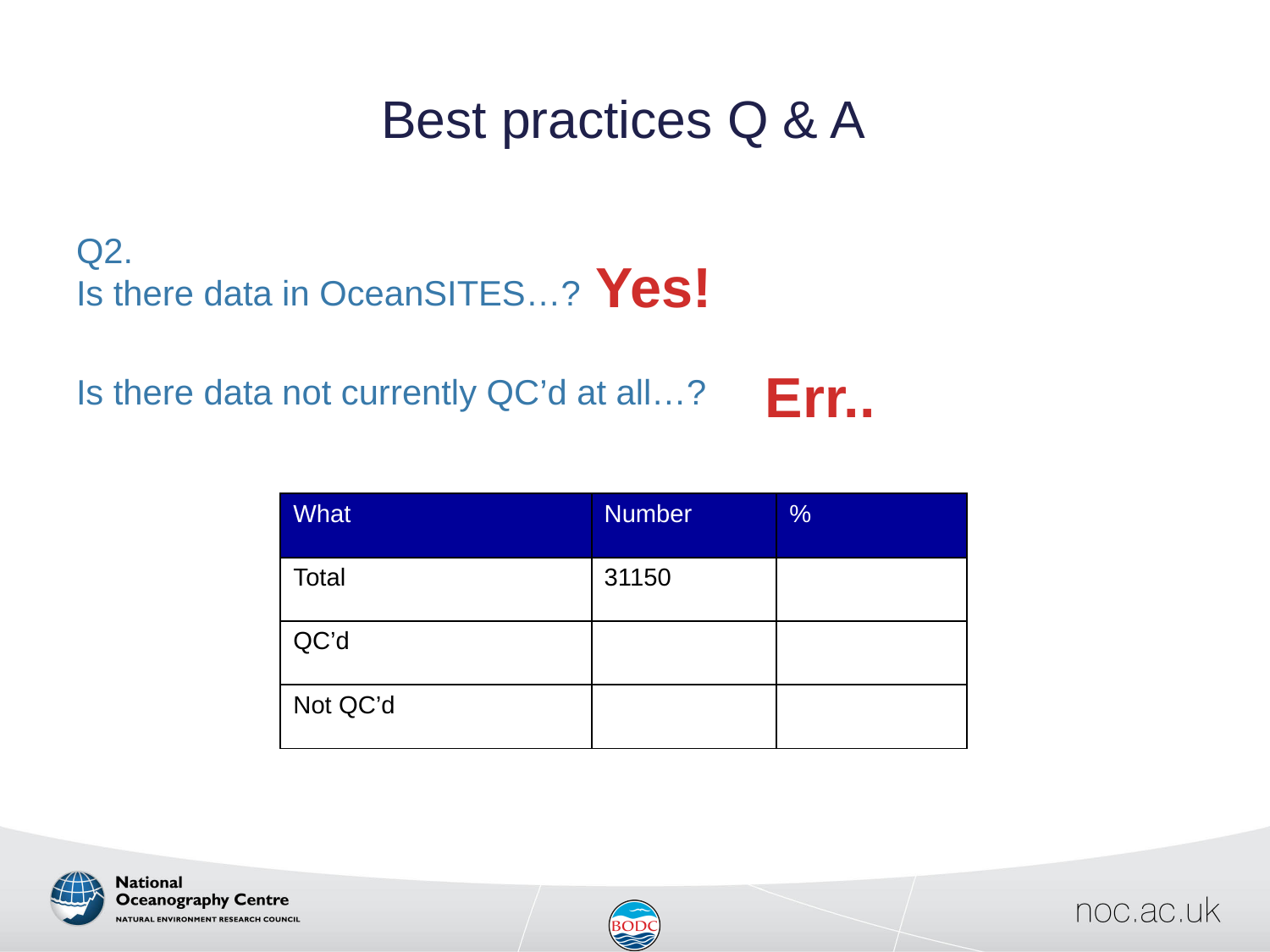

# Best practices Q & A
Q2.
Is there data in OceanSITES…?

Is there data not currently QC’d at all…?

Yes!
Err..
| What | Number | % |
| --- | --- | --- |
| Total | 31150 |  |
| QC’d |  |  |
| Not QC’d |  |  |